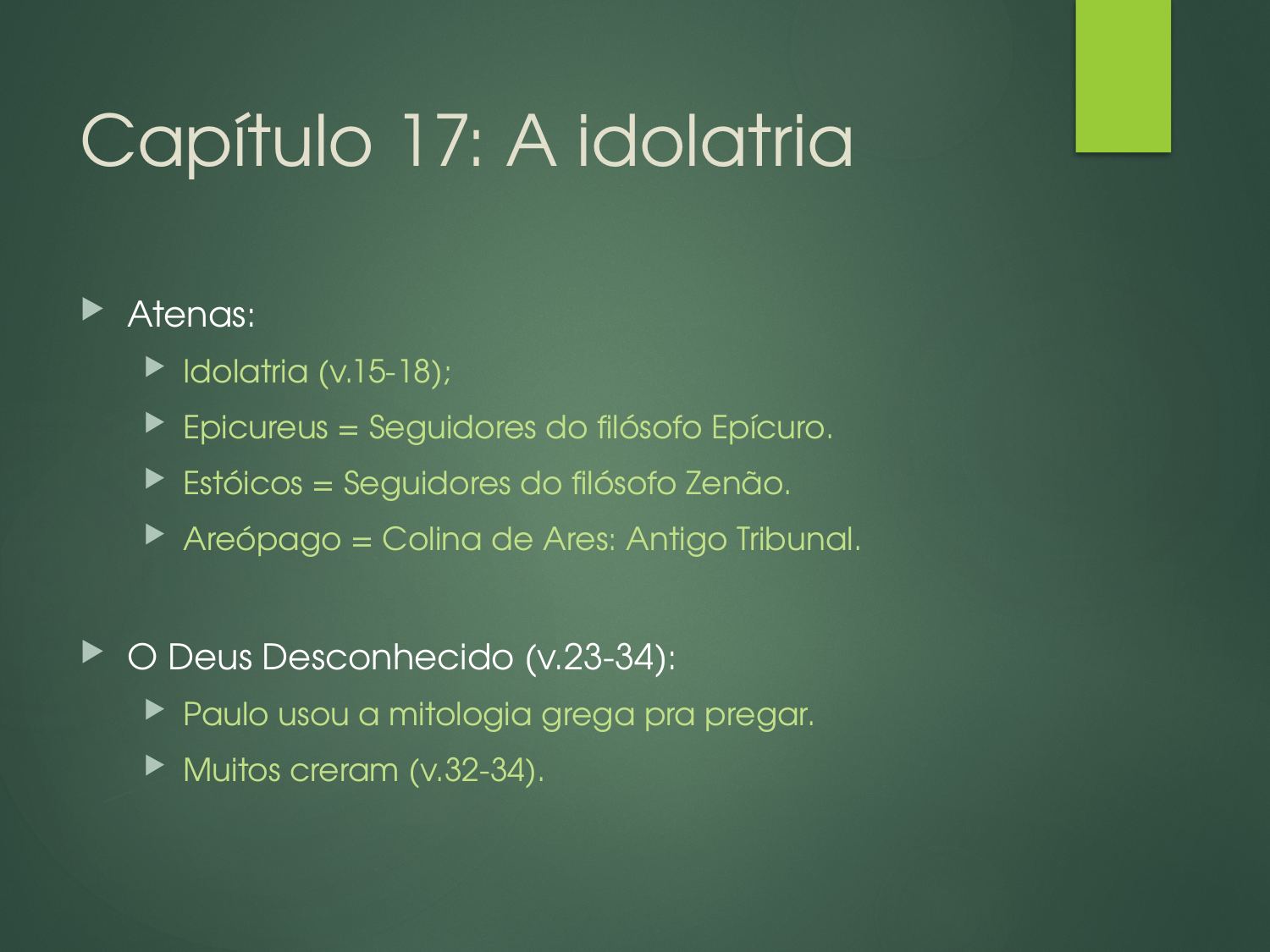

# Capítulo 17: A idolatria
Atenas:
Idolatria (v.15-18);
Epicureus = Seguidores do filósofo Epícuro.
Estóicos = Seguidores do filósofo Zenão.
Areópago = Colina de Ares: Antigo Tribunal.

O Deus Desconhecido (v.23-34):
Paulo usou a mitologia grega pra pregar.
Muitos creram (v.32-34).